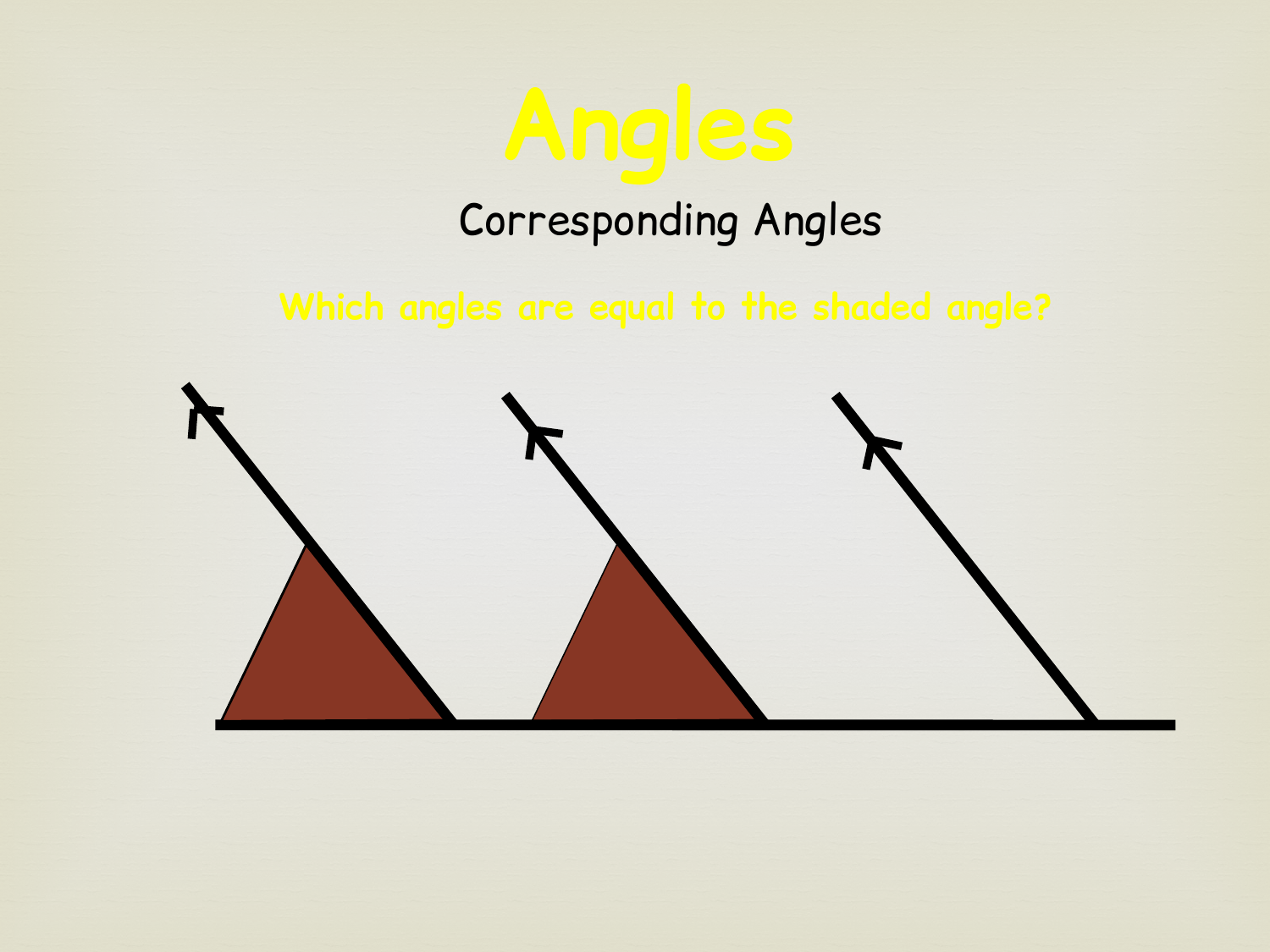

Angles
Corresponding Angles
Which angles are equal to the shaded angle?